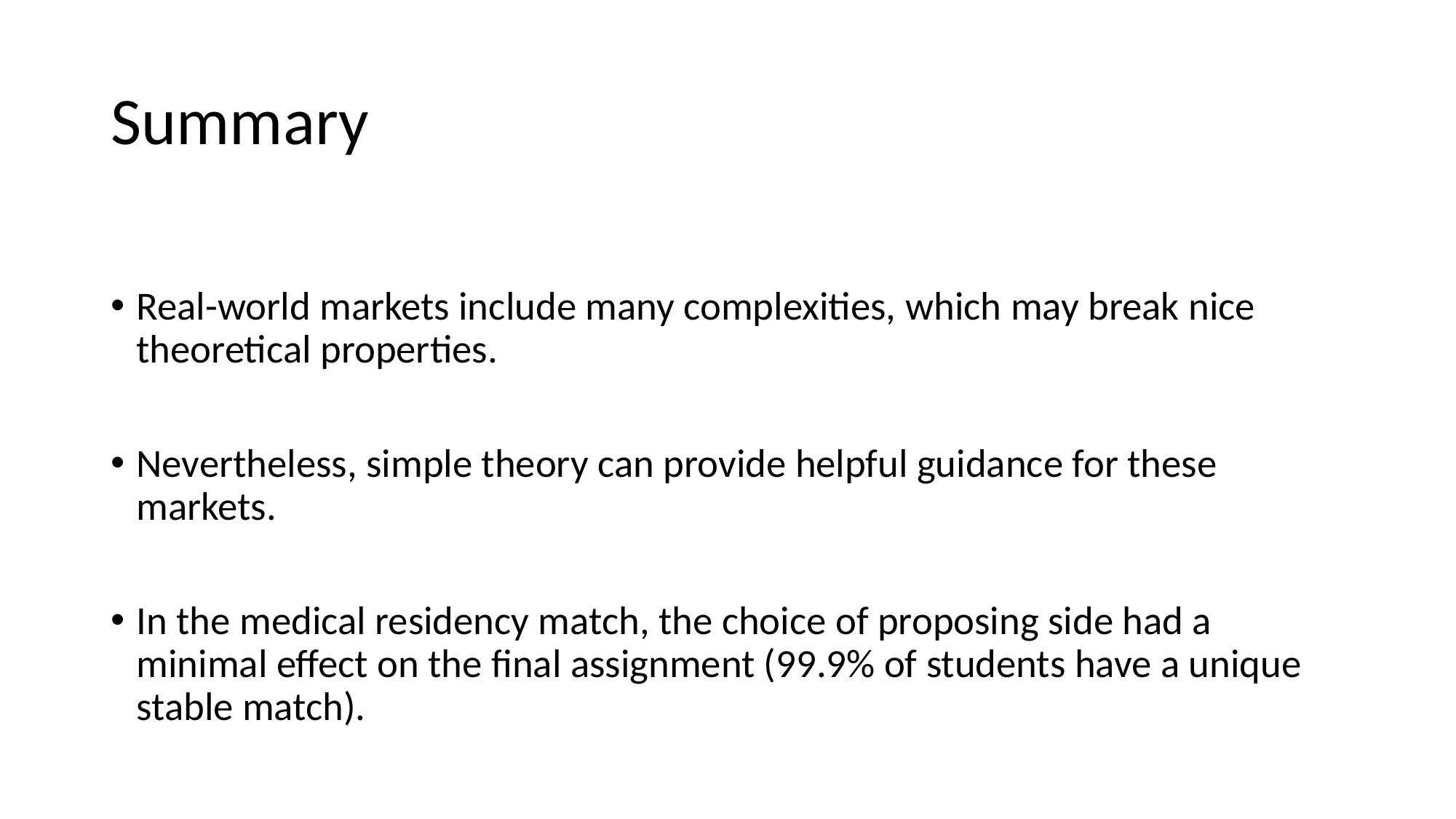

# Summary

Real-world markets include many complexities, which may break nice theoretical properties.

Nevertheless, simple theory can provide helpful guidance for these markets.

In the medical residency match, the choice of proposing side had a minimal effect on the final assignment (99.9% of students have a unique stable match).